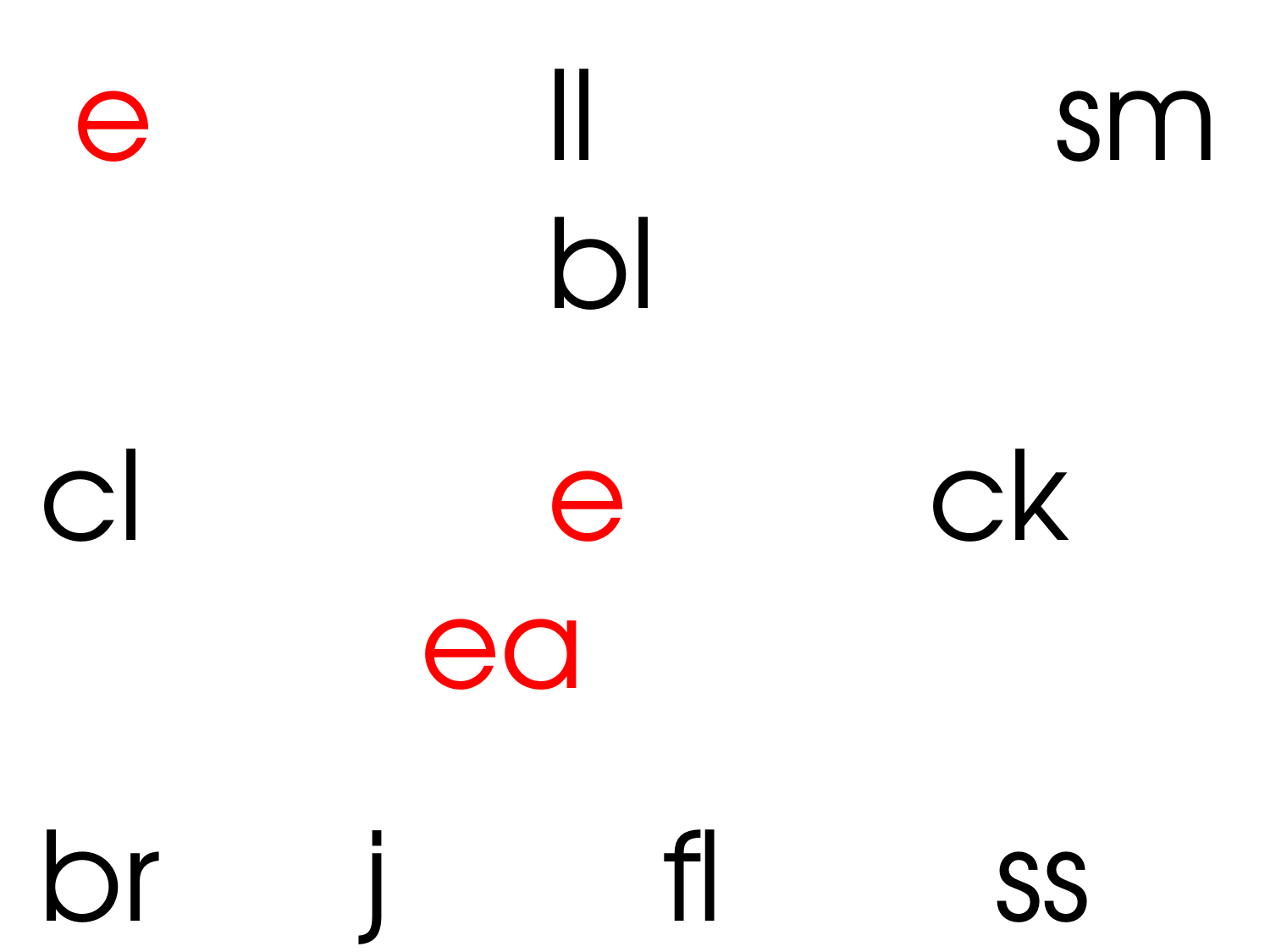

e  			ll				sm				bl

cl				e			ck 				ea

br      j        fl        ss

 sl      w     ea      g